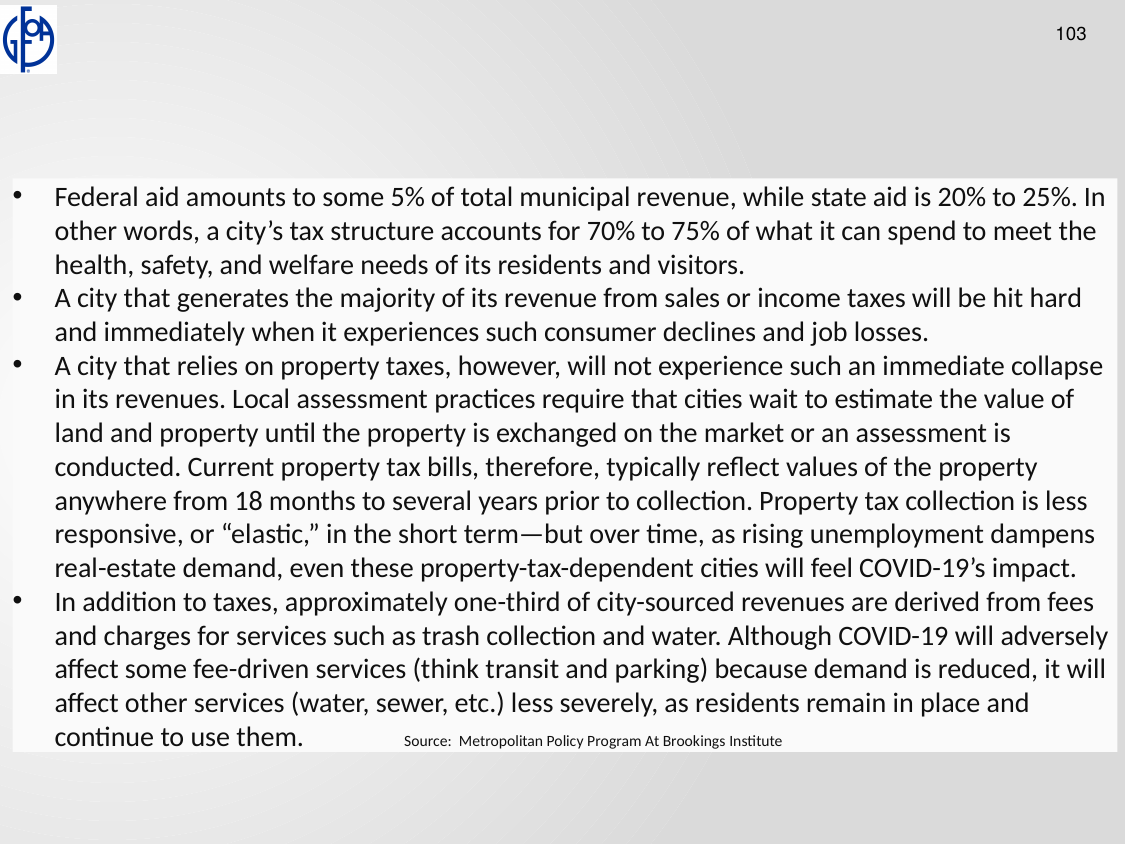

Federal aid amounts to some 5% of total municipal revenue, while state aid is 20% to 25%. In other words, a city’s tax structure accounts for 70% to 75% of what it can spend to meet the health, safety, and welfare needs of its residents and visitors.
A city that generates the majority of its revenue from sales or income taxes will be hit hard and immediately when it experiences such consumer declines and job losses.
A city that relies on property taxes, however, will not experience such an immediate collapse in its revenues. Local assessment practices require that cities wait to estimate the value of land and property until the property is exchanged on the market or an assessment is conducted. Current property tax bills, therefore, typically reflect values of the property anywhere from 18 months to several years prior to collection. Property tax collection is less responsive, or “elastic,” in the short term—but over time, as rising unemployment dampens real-estate demand, even these property-tax-dependent cities will feel COVID-19’s impact.
In addition to taxes, approximately one-third of city-sourced revenues are derived from fees and charges for services such as trash collection and water. Although COVID-19 will adversely affect some fee-driven services (think transit and parking) because demand is reduced, it will affect other services (water, sewer, etc.) less severely, as residents remain in place and continue to use them.                Source:  Metropolitan Policy Program At Brookings Institute

103